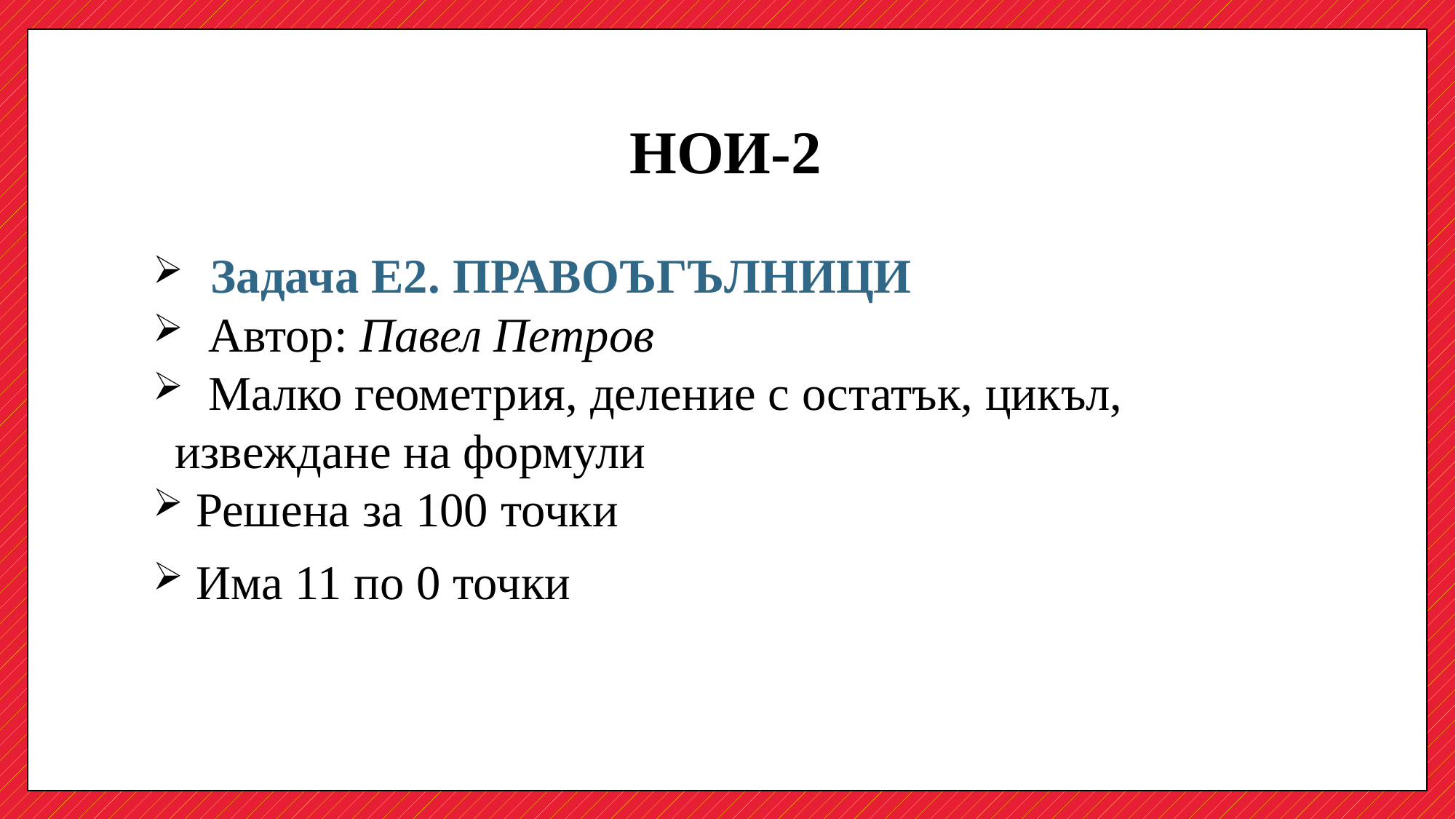

# НОИ-2
  Задача Е2. ПРАВОЪГЪЛНИЦИ
  Автор: Павел Петров
  Малко геометрия, деление с остатък, цикъл, извеждане на формули
 Решена за 100 точки
 Има 11 по 0 точки